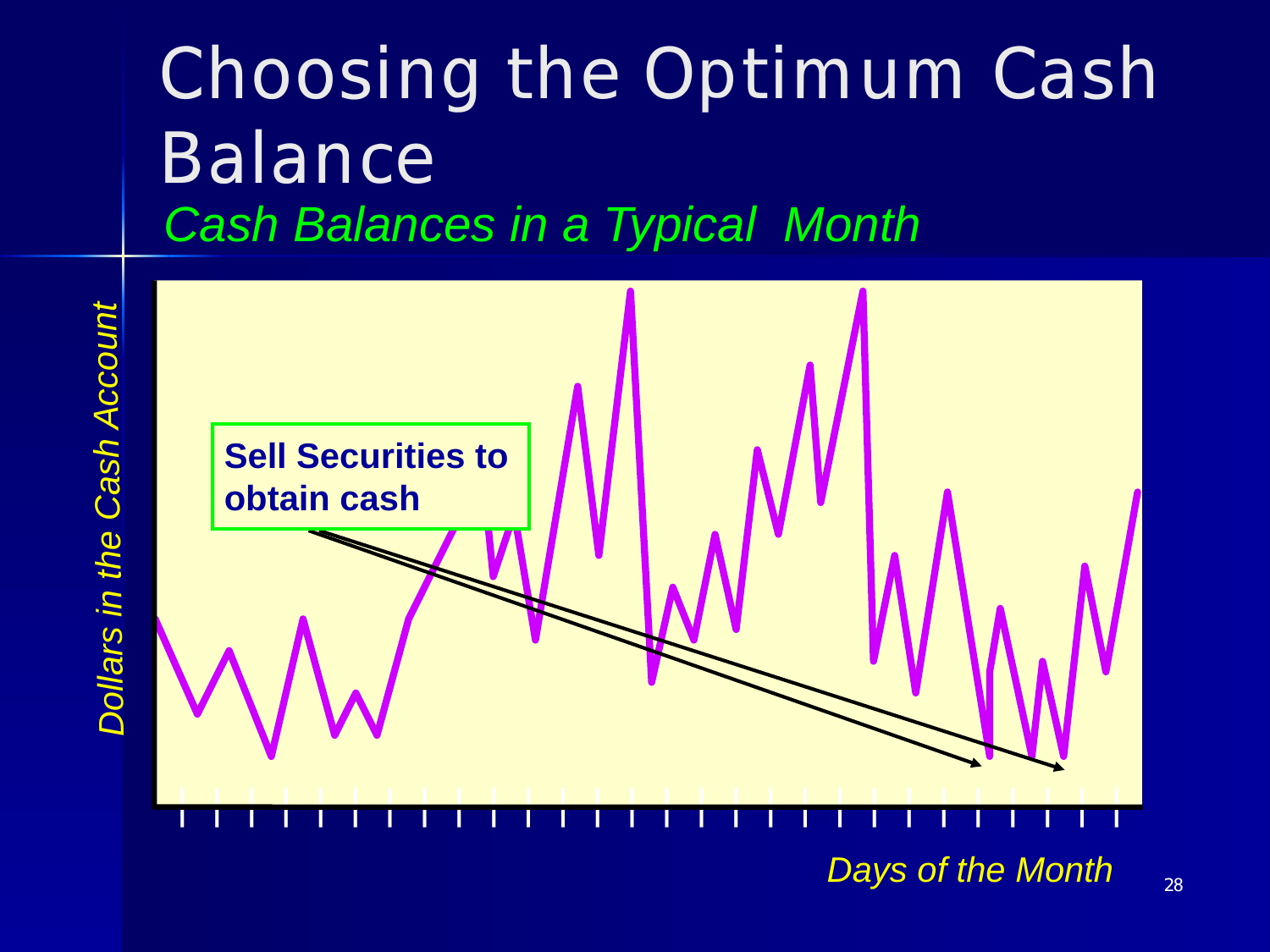

# Choosing the Optimum Cash Balance
Cash Balances in a Typical  Month

Dollars in the Cash Account
|  |  |  |  |  |  |  |  |  |  |  |  |  |  |  |  |  |  |  |  |  |  |  |  |  |  |  |
Days of the Month

Sell Securities to
obtain cash

28